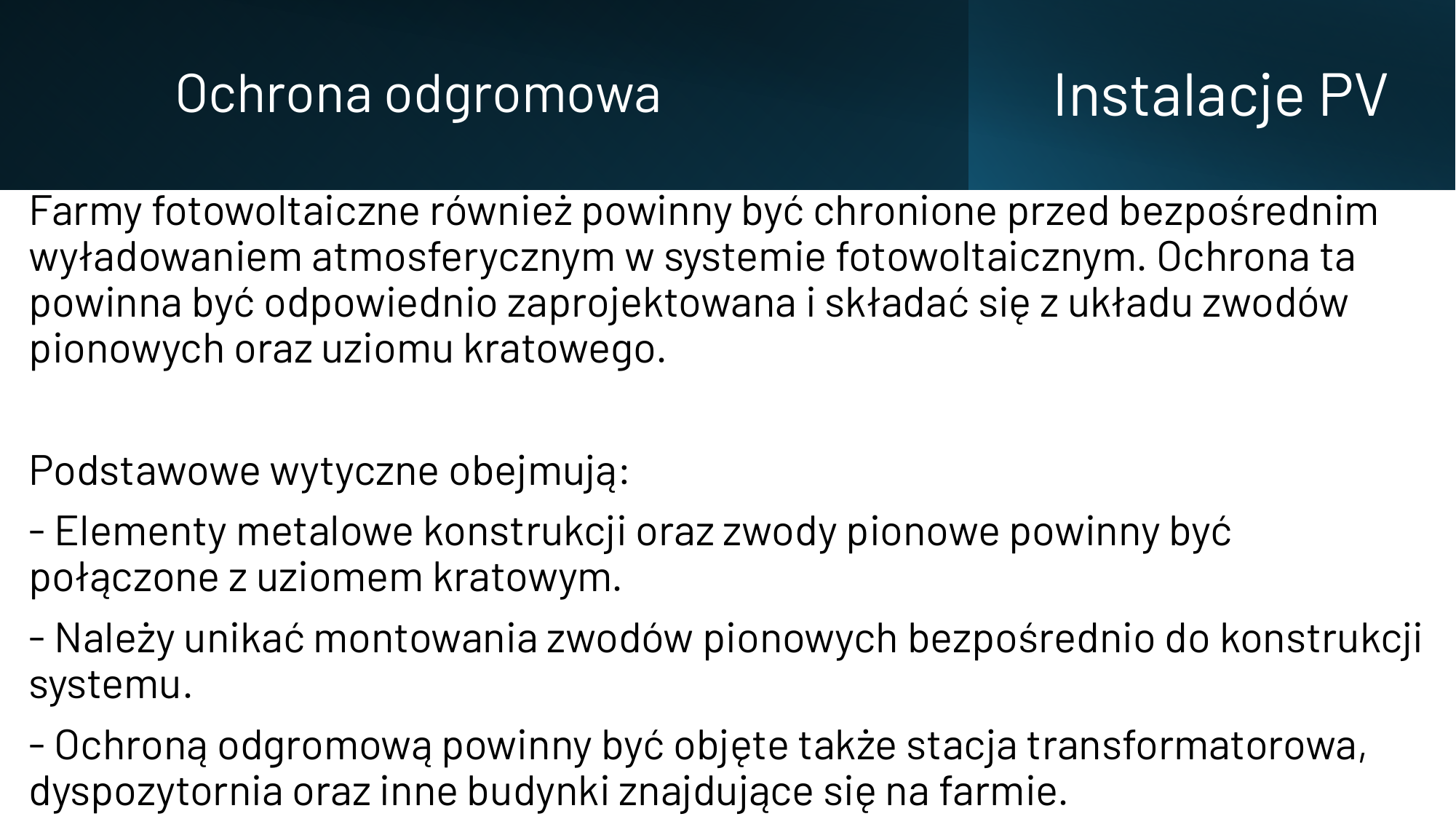

Ochrona odgromowa
# Instalacje PV
Farmy fotowoltaiczne również powinny być chronione przed bezpośrednim wyładowaniem atmosferycznym w systemie fotowoltaicznym. Ochrona ta powinna być odpowiednio zaprojektowana i składać się z układu zwodów pionowych oraz uziomu kratowego.

Podstawowe wytyczne obejmują:
- Elementy metalowe konstrukcji oraz zwody pionowe powinny być połączone z uziomem kratowym.
- Należy unikać montowania zwodów pionowych bezpośrednio do konstrukcji systemu.
- Ochroną odgromową powinny być objęte także stacja transformatorowa, dyspozytornia oraz inne budynki znajdujące się na farmie.